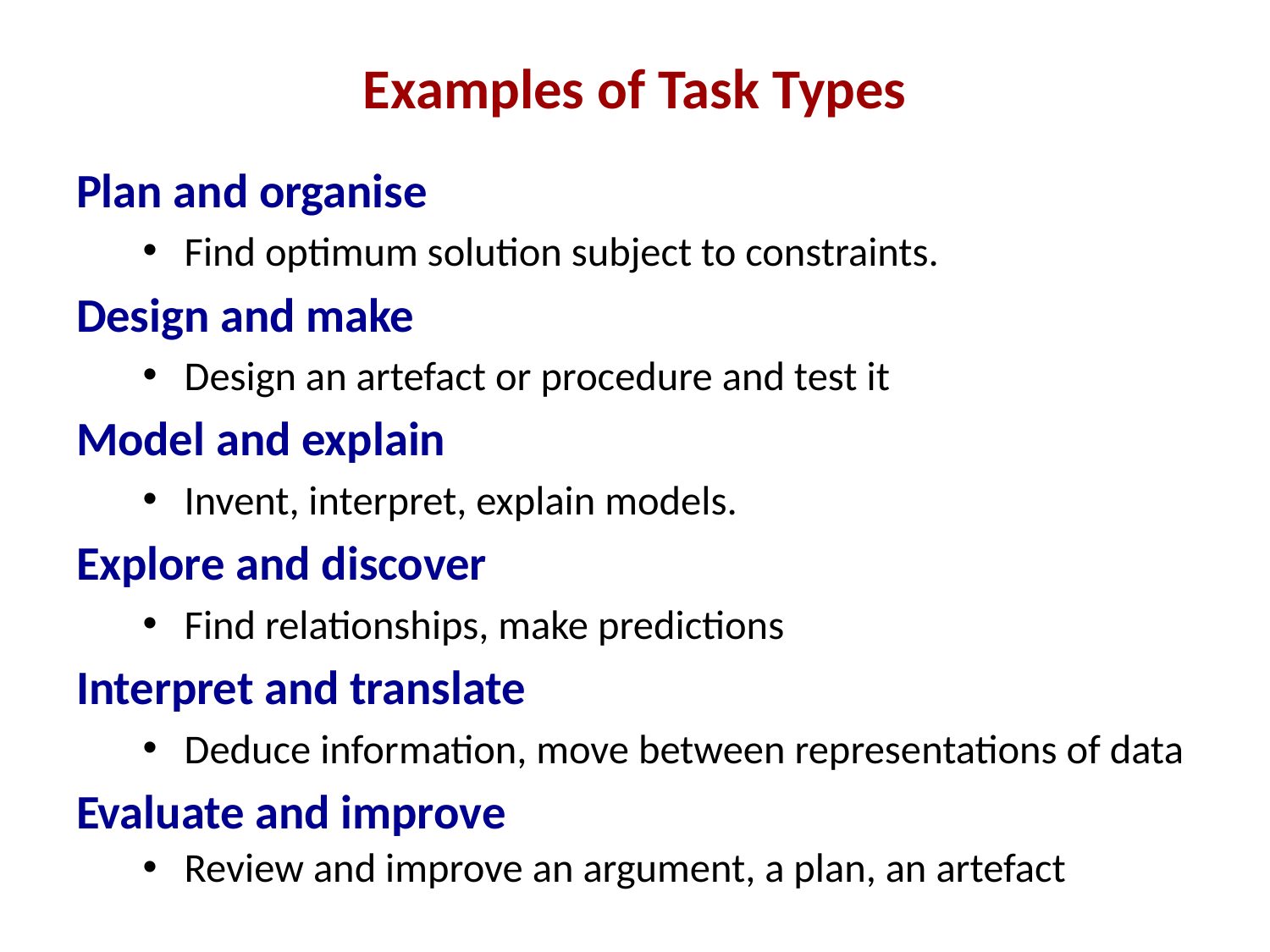

# Examples of Task Types
Plan and organise
Find optimum solution subject to constraints.
Design and make
Design an artefact or procedure and test it
Model and explain
Invent, interpret, explain models.
Explore and discover
Find relationships, make predictions
Interpret and translate
Deduce information, move between representations of data
Evaluate and improve
Review and improve an argument, a plan, an artefact